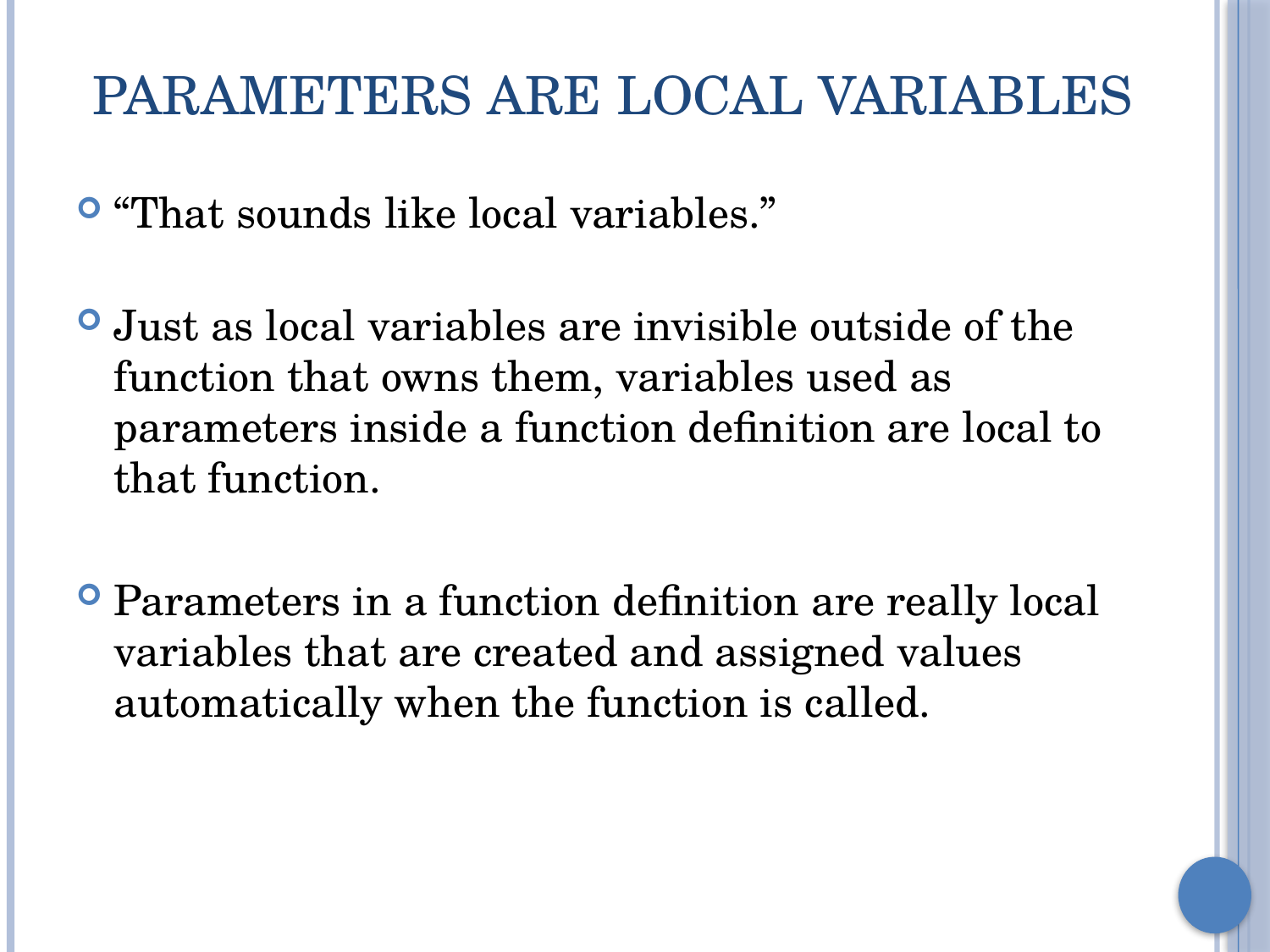

# Parameters are Local Variables
“That sounds like local variables.”
Just as local variables are invisible outside of the function that owns them, variables used as parameters inside a function definition are local to that function.

Parameters in a function definition are really local variables that are created and assigned values automatically when the function is called.